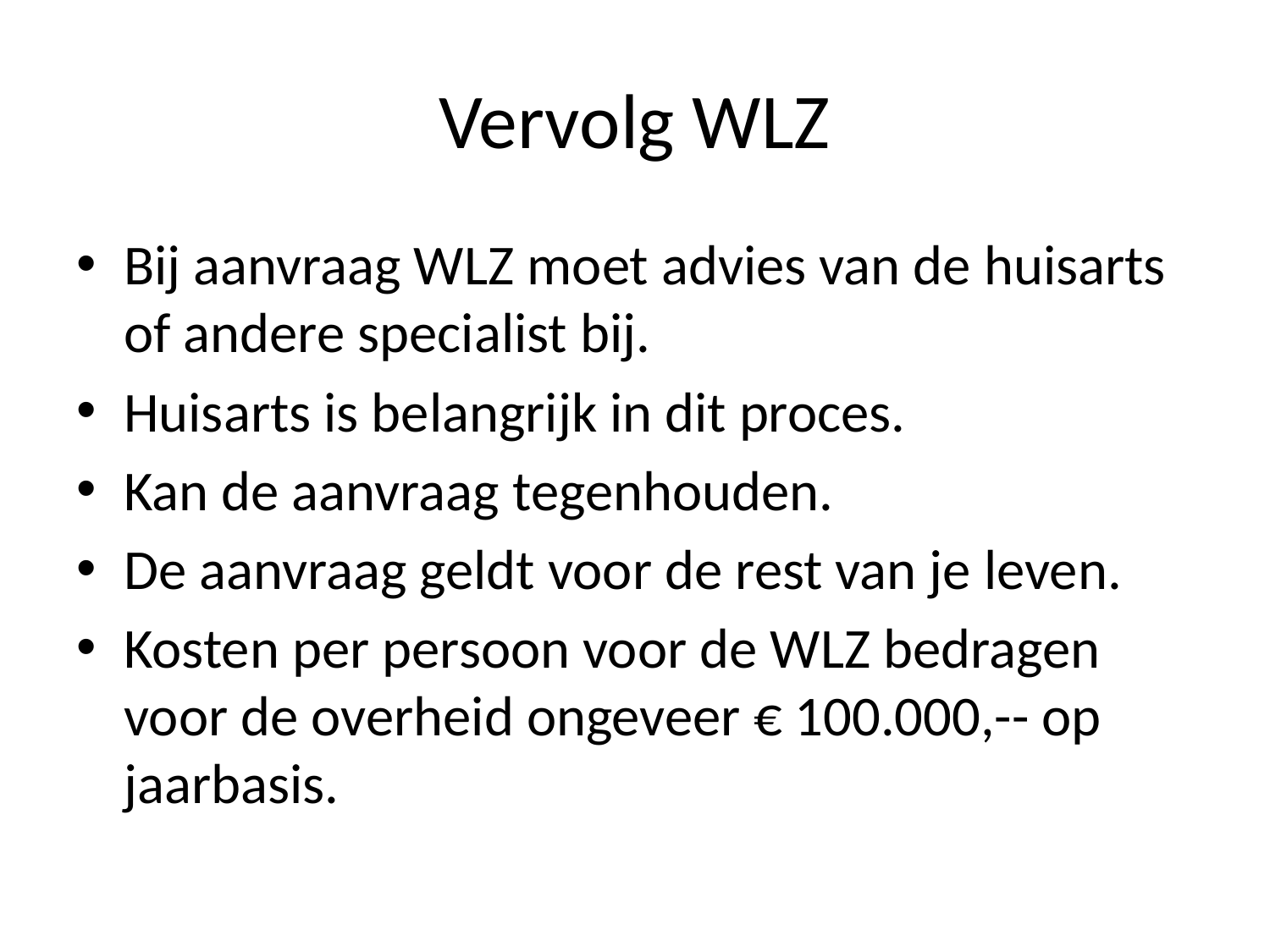

# Vervolg WLZ
Bij aanvraag WLZ moet advies van de huisarts of andere specialist bij.
Huisarts is belangrijk in dit proces.
Kan de aanvraag tegenhouden.
De aanvraag geldt voor de rest van je leven.
Kosten per persoon voor de WLZ bedragen voor de overheid ongeveer € 100.000,-- op jaarbasis.